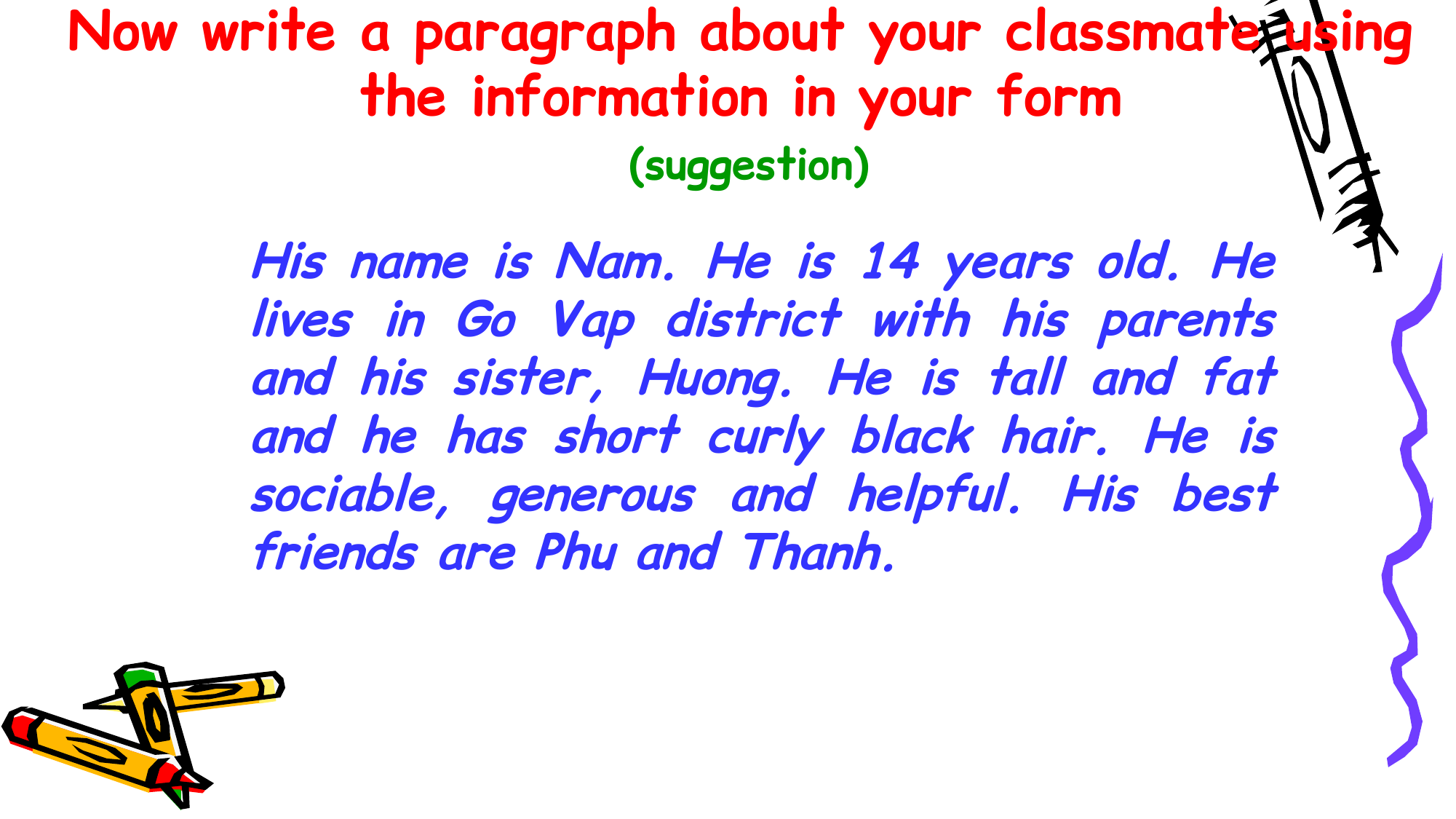

# Now write a paragraph about your classmate using the information in your form
(suggestion)
His name is Nam. He is 14 years old. He lives in Go Vap district with his parents and his sister, Huong. He is tall and fat and he has short curly black hair. He is sociable, generous and helpful. His best friends are Phu and Thanh.